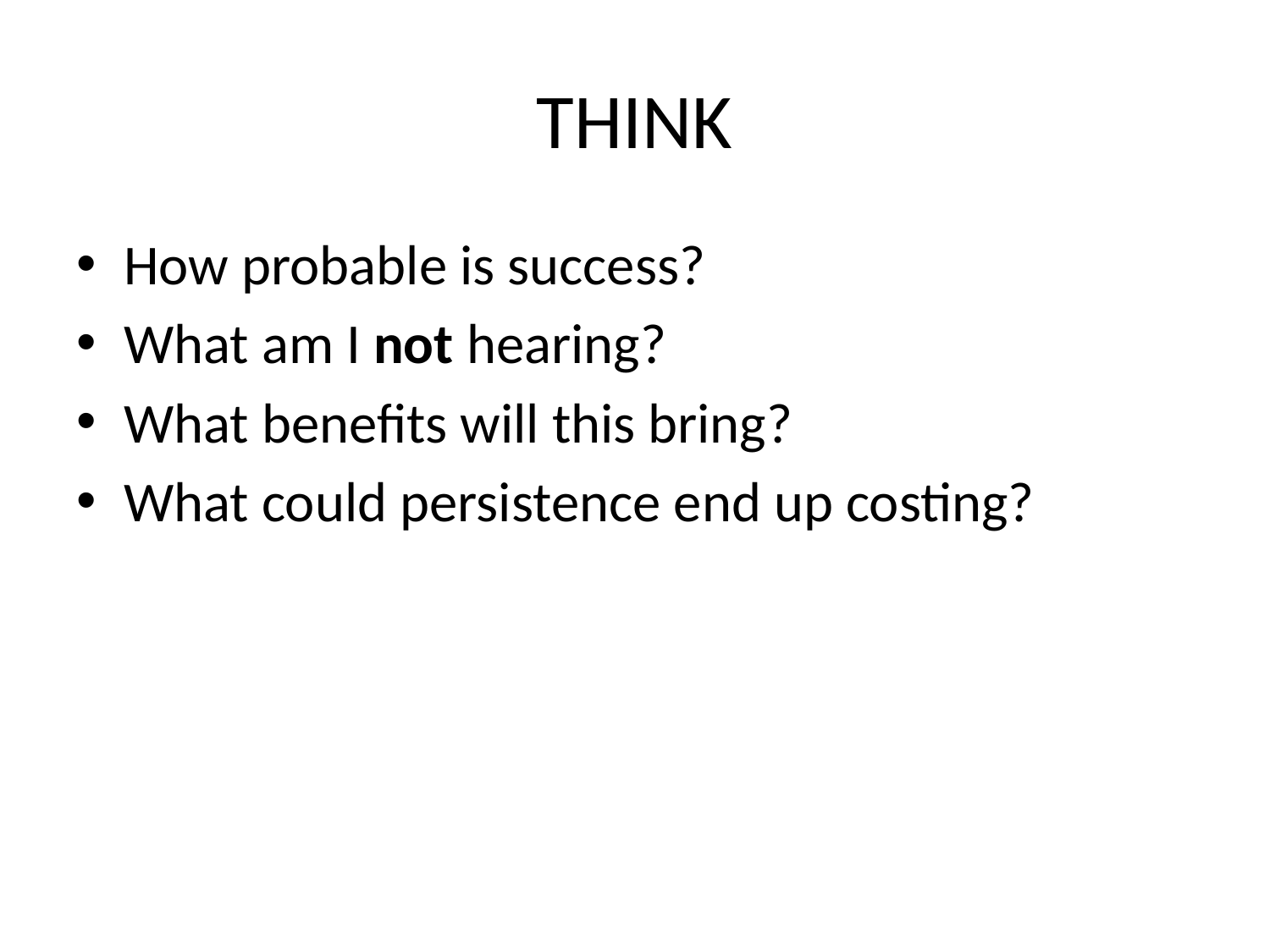

# THINK
How probable is success?
What am I not hearing?
What benefits will this bring?
What could persistence end up costing?